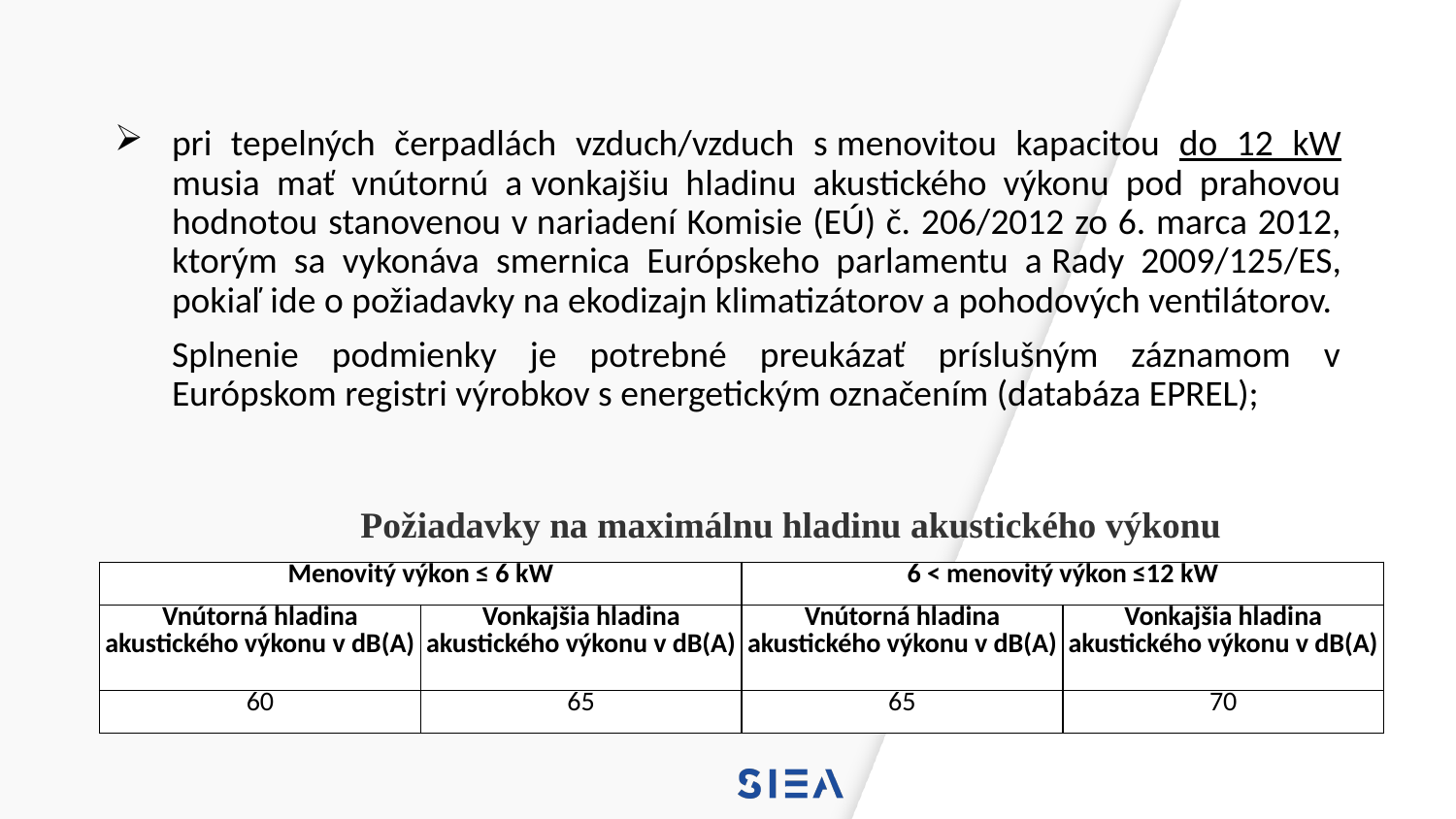

pri tepelných čerpadlách vzduch/vzduch s menovitou kapacitou do 12 kW musia mať vnútornú a vonkajšiu hladinu akustického výkonu pod prahovou hodnotou stanovenou v nariadení Komisie (EÚ) č. 206/2012 zo 6. marca 2012, ktorým sa vykonáva smernica Európskeho parlamentu a Rady 2009/125/ES, pokiaľ ide o požiadavky na ekodizajn klimatizátorov a pohodových ventilátorov.
	Splnenie podmienky je potrebné preukázať príslušným záznamom v Európskom registri výrobkov s energetickým označením (databáza EPREL);
Požiadavky na maximálnu hladinu akustického výkonu
| Menovitý výkon ≤ 6 kW |  | 6 < menovitý výkon ≤12 kW |  |
| --- | --- | --- | --- |
| Vnútorná hladina akustického výkonu v dB(A) | Vonkajšia hladina akustického výkonu v dB(A) | Vnútorná hladina akustického výkonu v dB(A) | Vonkajšia hladina akustického výkonu v dB(A) |
| 60 | 65 | 65 | 70 |